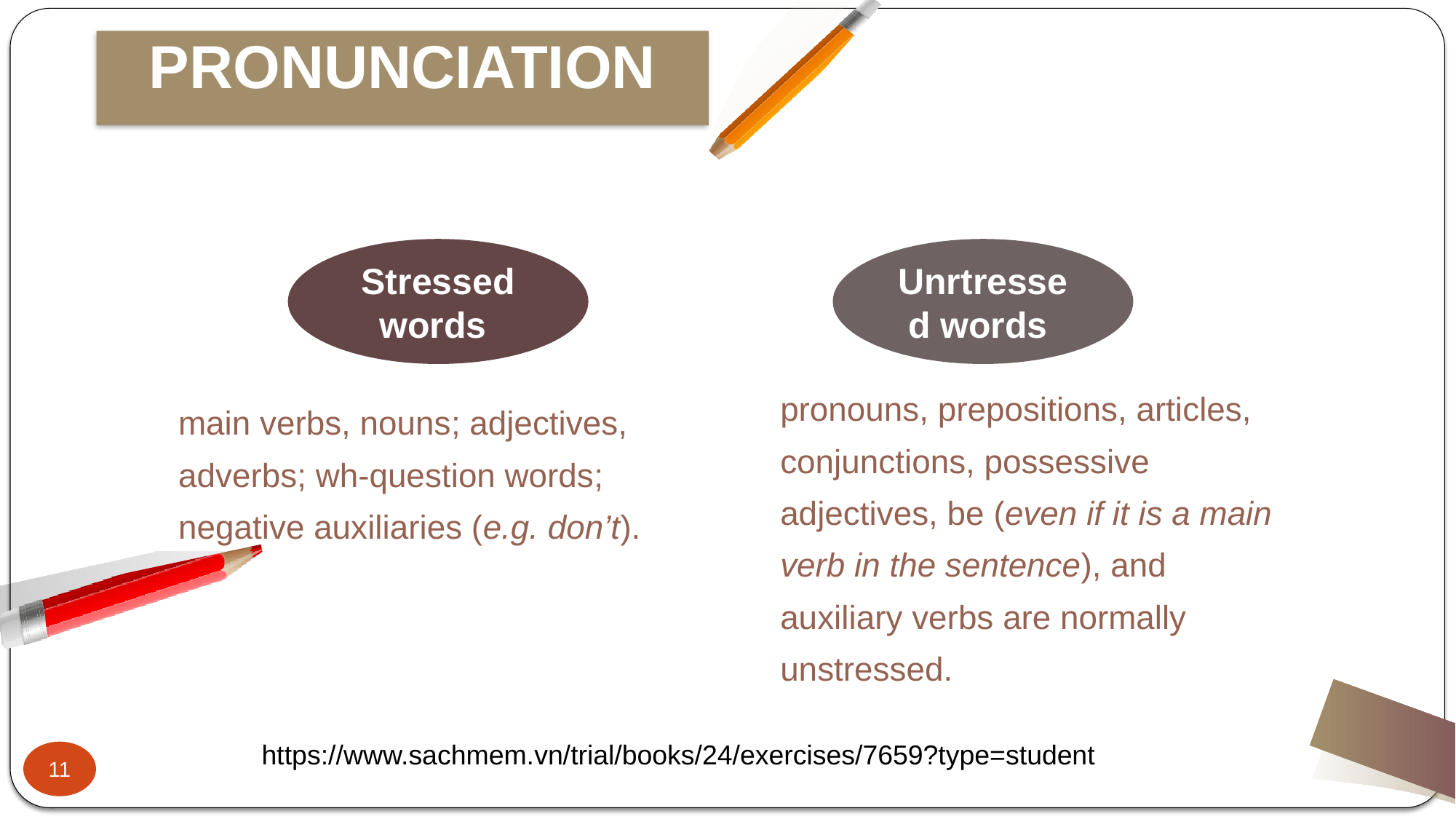

PRONUNCIATION
Stressed words
Unrtressed words
pronouns, prepositions, articles,  conjunctions, possessive adjectives, be (even if it is a main verb in the sentence), and auxiliary verbs are normally unstressed.
main verbs, nouns; adjectives,  adverbs; wh-question words;
negative auxiliaries (e.g. don’t).
https://www.sachmem.vn/trial/books/24/exercises/7659?type=student
11